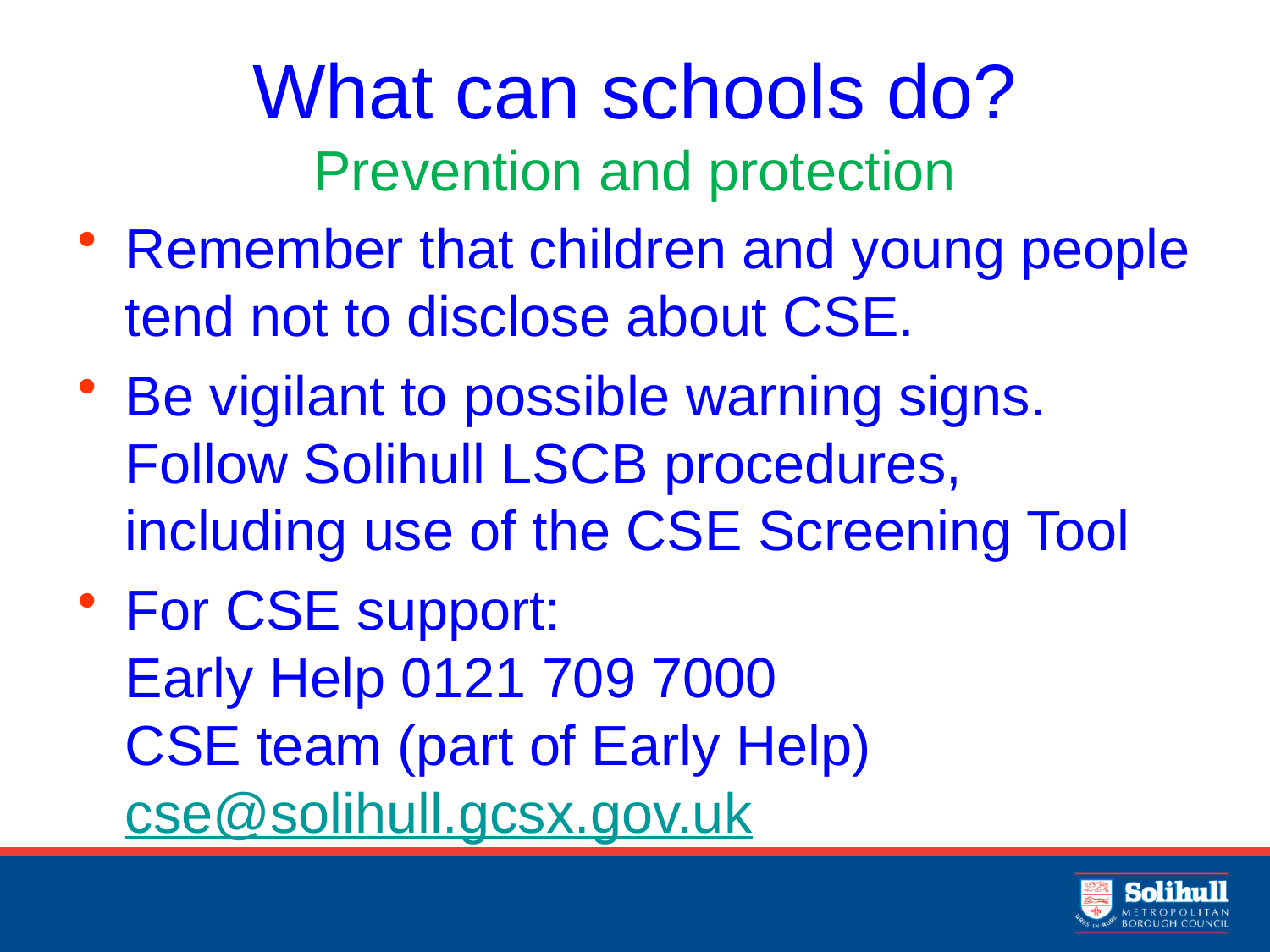

# What can schools do? Prevention and protection
Remember that children and young people tend not to disclose about CSE.
Be vigilant to possible warning signs. Follow Solihull LSCB procedures, including use of the CSE Screening Tool
For CSE support:                                 Early Help 0121 709 7000                     CSE team (part of Early Help) cse@solihull.gcsx.gov.uk